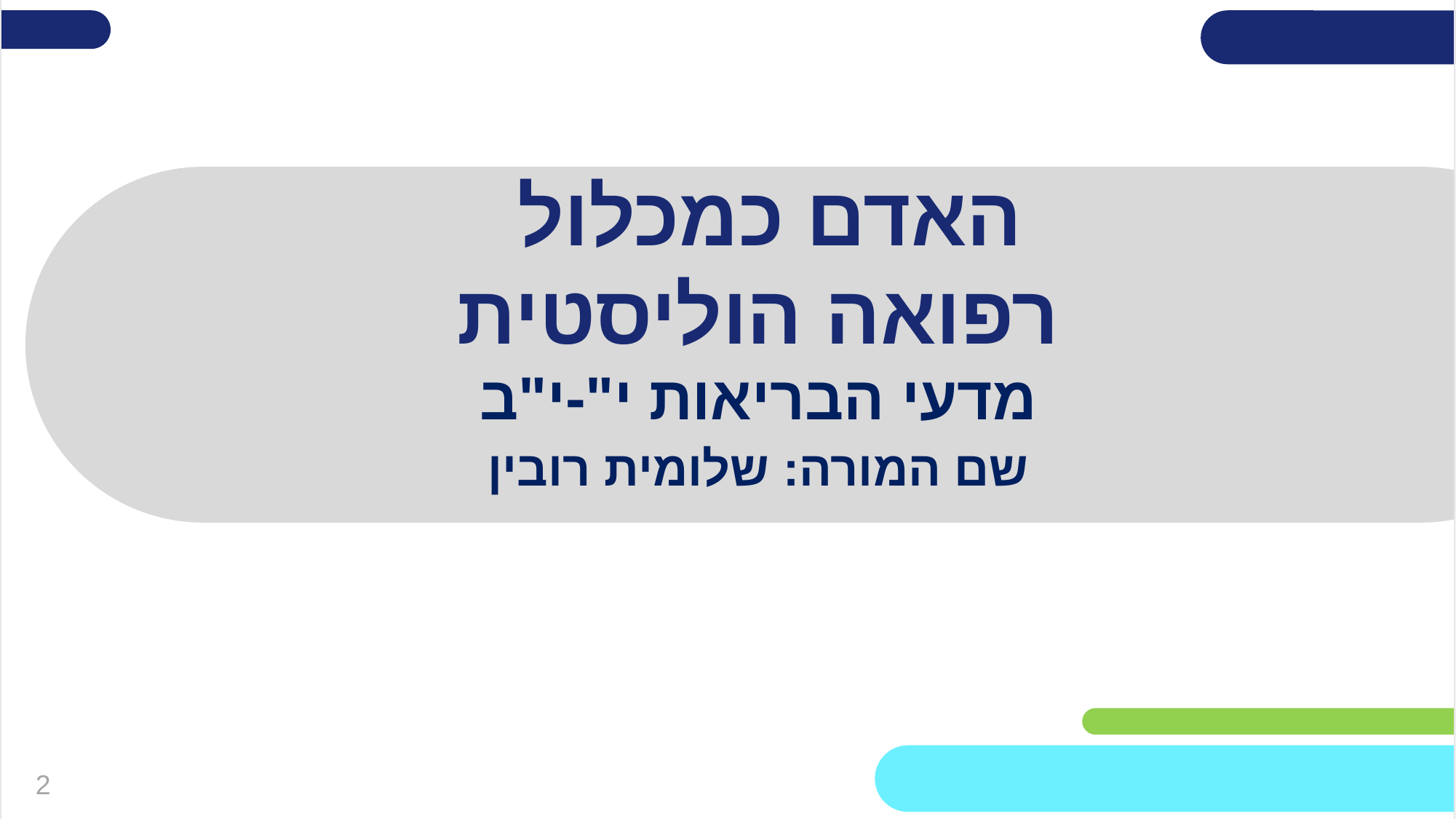

שקופית זו היא חובה
# האדם כמכלול רפואה הוליסטית
מדעי הבריאות י"-י"ב
שם המורה: שלומית רובין